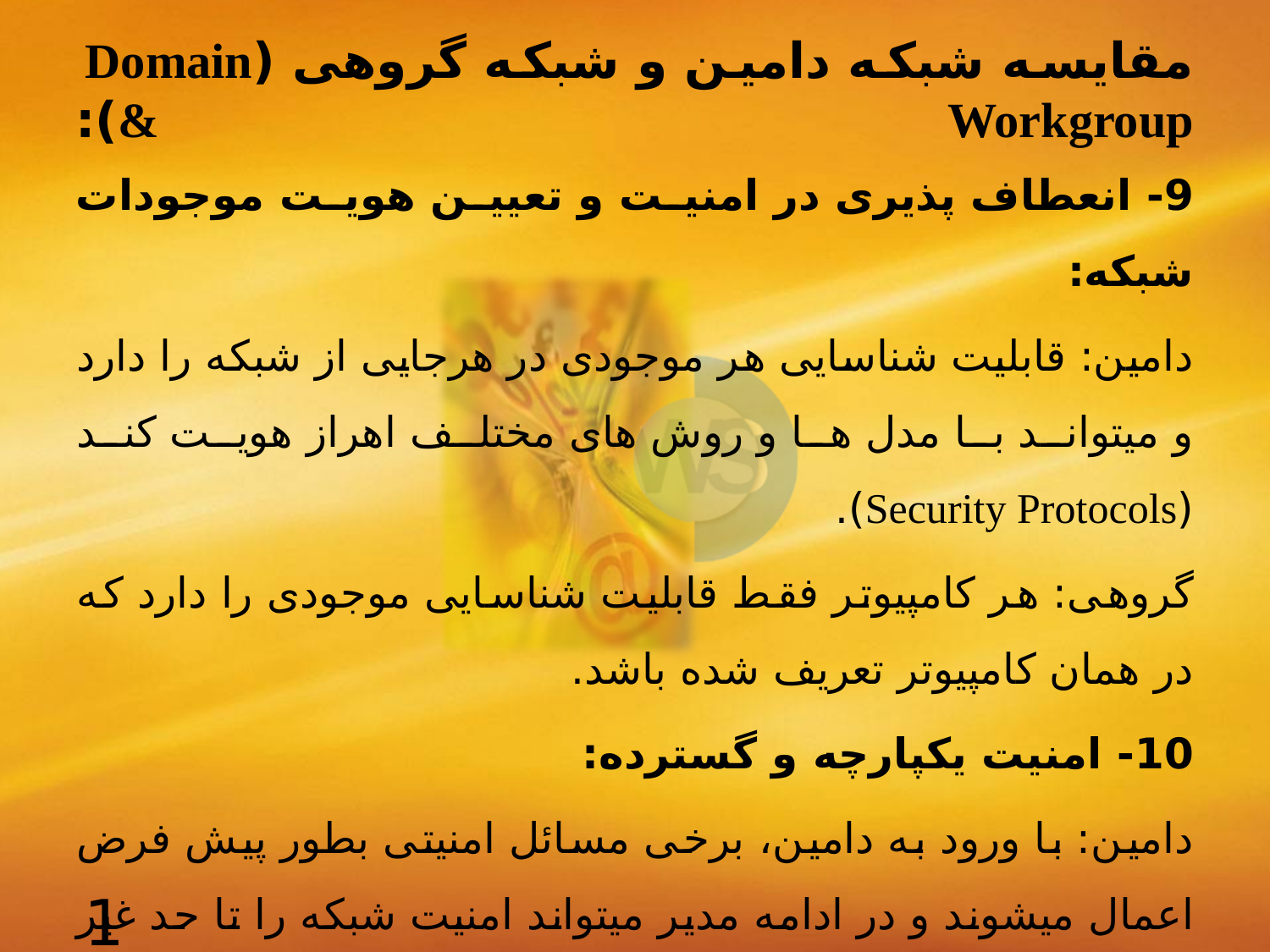

# مقایسه شبکه دامین و شبکه گروهی (Domain & Workgroup):
9- انعطاف پذیری در امنیت و تعیین هویت موجودات شبکه:
دامین: قابلیت شناسایی هر موجودی در هرجایی از شبکه را دارد و میتواند با مدل ها و روش های مختلف اهراز هویت کند (Security Protocols).
گروهی: هر کامپیوتر فقط قابلیت شناسایی موجودی را دارد که در همان کامپیوتر تعریف شده باشد.
10- امنیت یکپارچه و گسترده:
دامین: با ورود به دامین، برخی مسائل امنیتی بطور پیش فرض اعمال میشوند و در ادامه مدیر میتواند امنیت شبکه را تا حد غیر قابل تصوری بال ببرد.
گروهی: به دلیل نبود مدیریت و اطلاعات بطور متمرکز قابلیت امنیتی در حد ابتدایی و ضعیف و منحصر به هر کامپیوتر تعریف میشود (امنیت در حد کاربر خانگی).
19